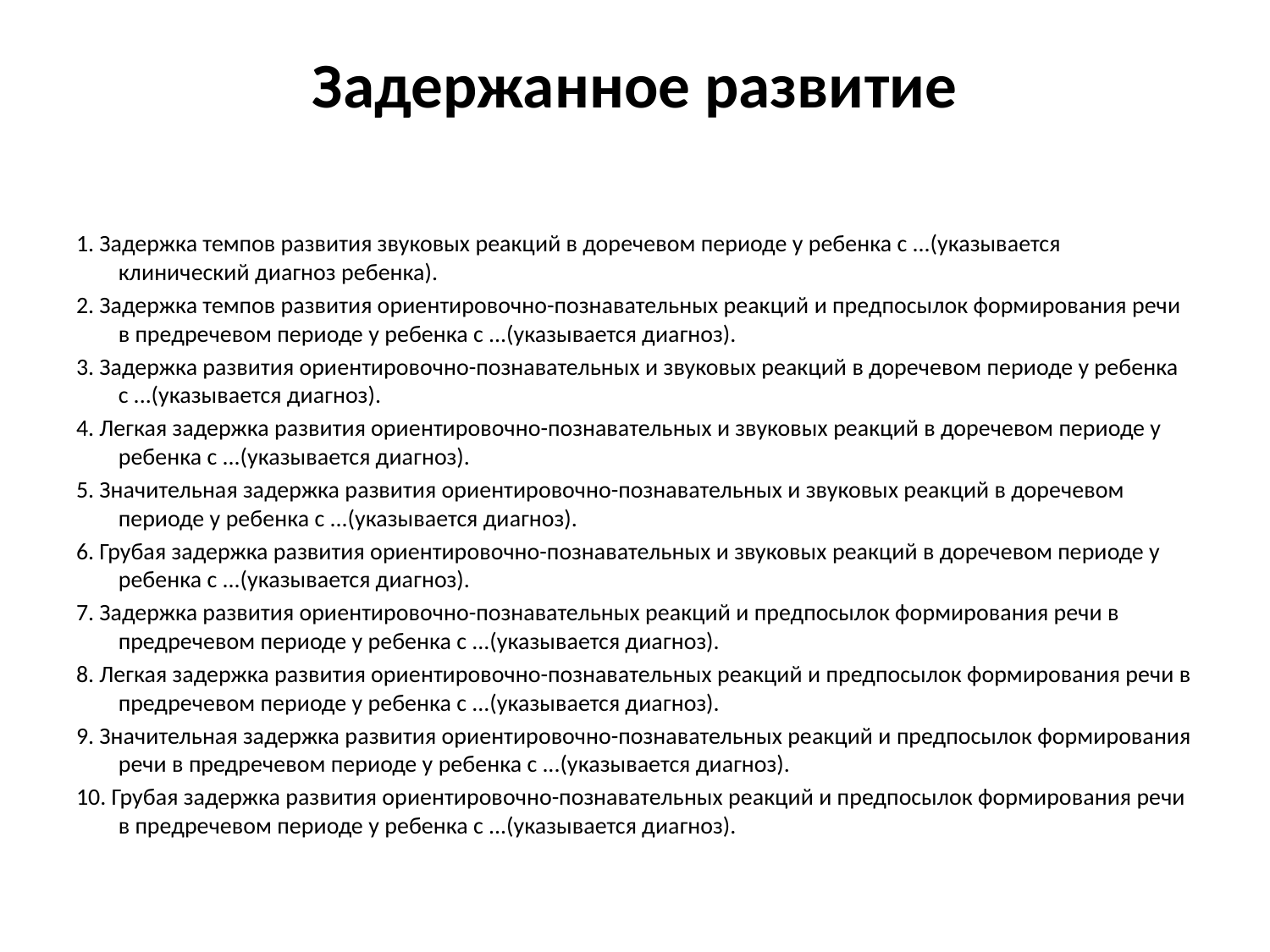

# Задержанное развитие
1. Задержка темпов развития звуковых реакций в доречевом периоде у ребенка с ...(указывается клинический диагноз ребенка).
2. Задержка темпов развития ориентировочно-познавательных реакций и предпосылок формирования речи в предречевом периоде у ребенка с ...(указывается диагноз).
3. Задержка развития ориентировочно-познавательных и звуковых реакций в доречевом периоде у ребенка с ...(указывается диагноз).
4. Легкая задержка развития ориентировочно-познавательных и звуковых реакций в доречевом периоде у ребенка с ...(указывается диагноз).
5. Значительная задержка развития ориентировочно-познавательных и звуковых реакций в доречевом периоде у ребенка с ...(указывается диагноз).
6. Грубая задержка развития ориентировочно-познавательных и звуковых реакций в доречевом периоде у ребенка с ...(указывается диагноз).
7. Задержка развития ориентировочно-познавательных реакций и предпосылок формирования речи в предречевом периоде у ребенка с ...(указывается диагноз).
8. Легкая задержка развития ориентировочно-познавательных реакций и предпосылок формирования речи в предречевом периоде у ребенка с ...(указывается диагноз).
9. Значительная задержка развития ориентировочно-познавательных реакций и предпосылок формирования речи в предречевом периоде у ребенка с ...(указывается диагноз).
10. Грубая задержка развития ориентировочно-познавательных реакций и предпосылок формирования речи в предречевом периоде у ребенка с ...(указывается диагноз).